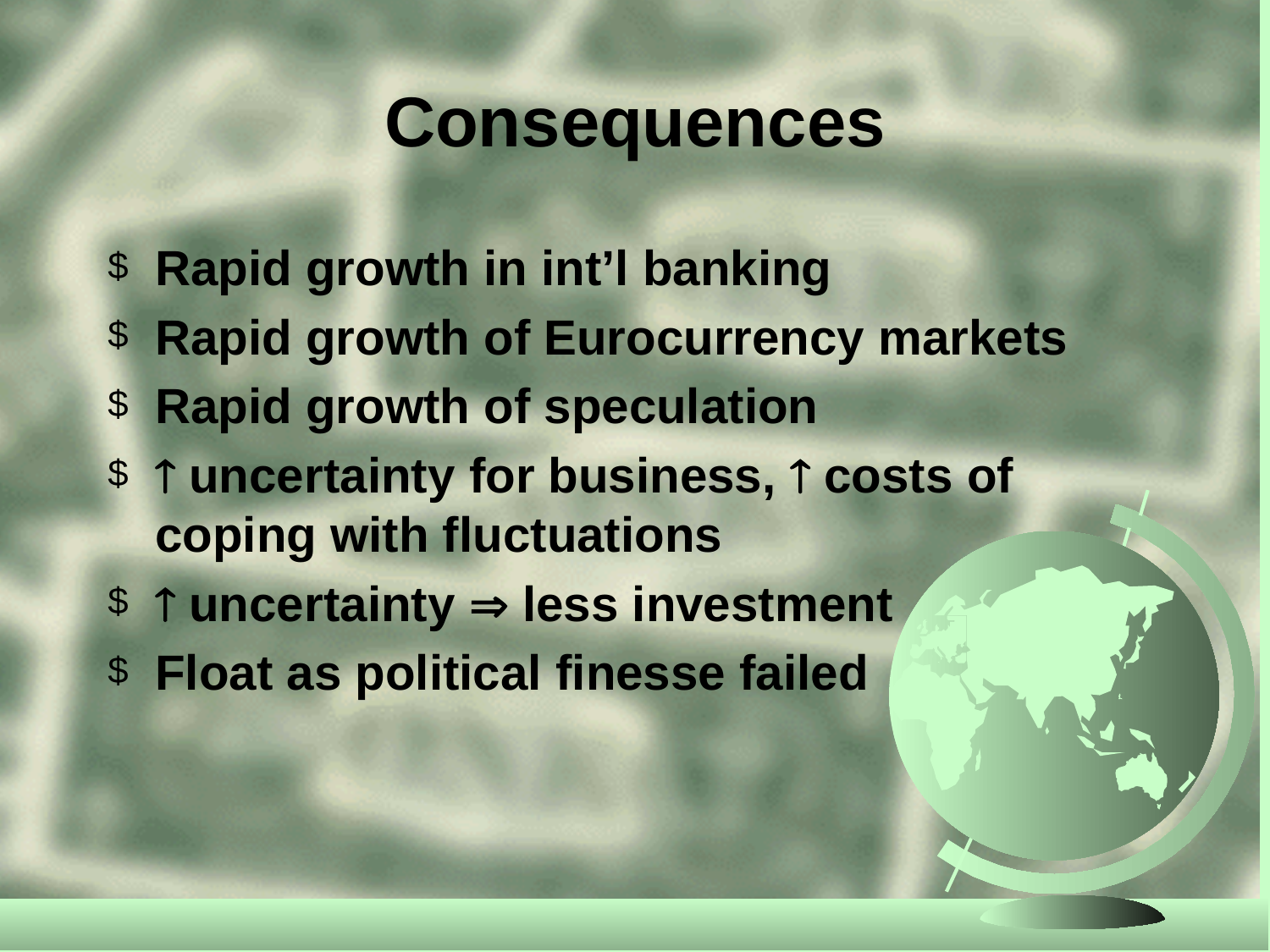

# Consequences
Rapid growth in int’l banking
Rapid growth of Eurocurrency markets
Rapid growth of speculation
↑ uncertainty for business, ↑ costs of coping with fluctuations
↑ uncertainty ⇒ less investment
Float as political finesse failed